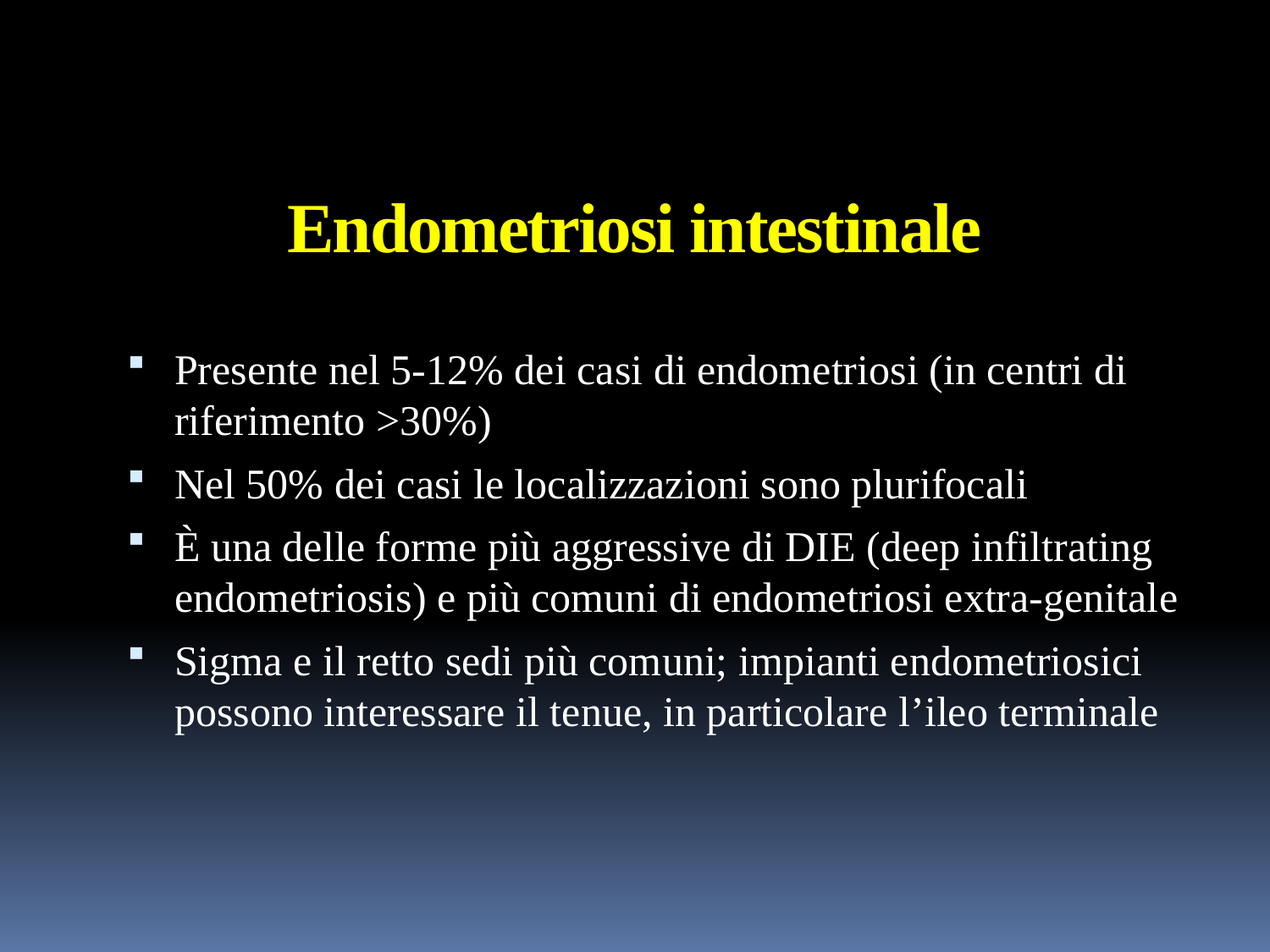

# Endometriosi intestinale
Presente nel 5-12% dei casi di endometriosi (in centri di riferimento >30%)
Nel 50% dei casi le localizzazioni sono plurifocali
È una delle forme più aggressive di DIE (deep infiltrating endometriosis) e più comuni di endometriosi extra-genitale
Sigma e il retto sedi più comuni; impianti endometriosici possono interessare il tenue, in particolare l’ileo terminale